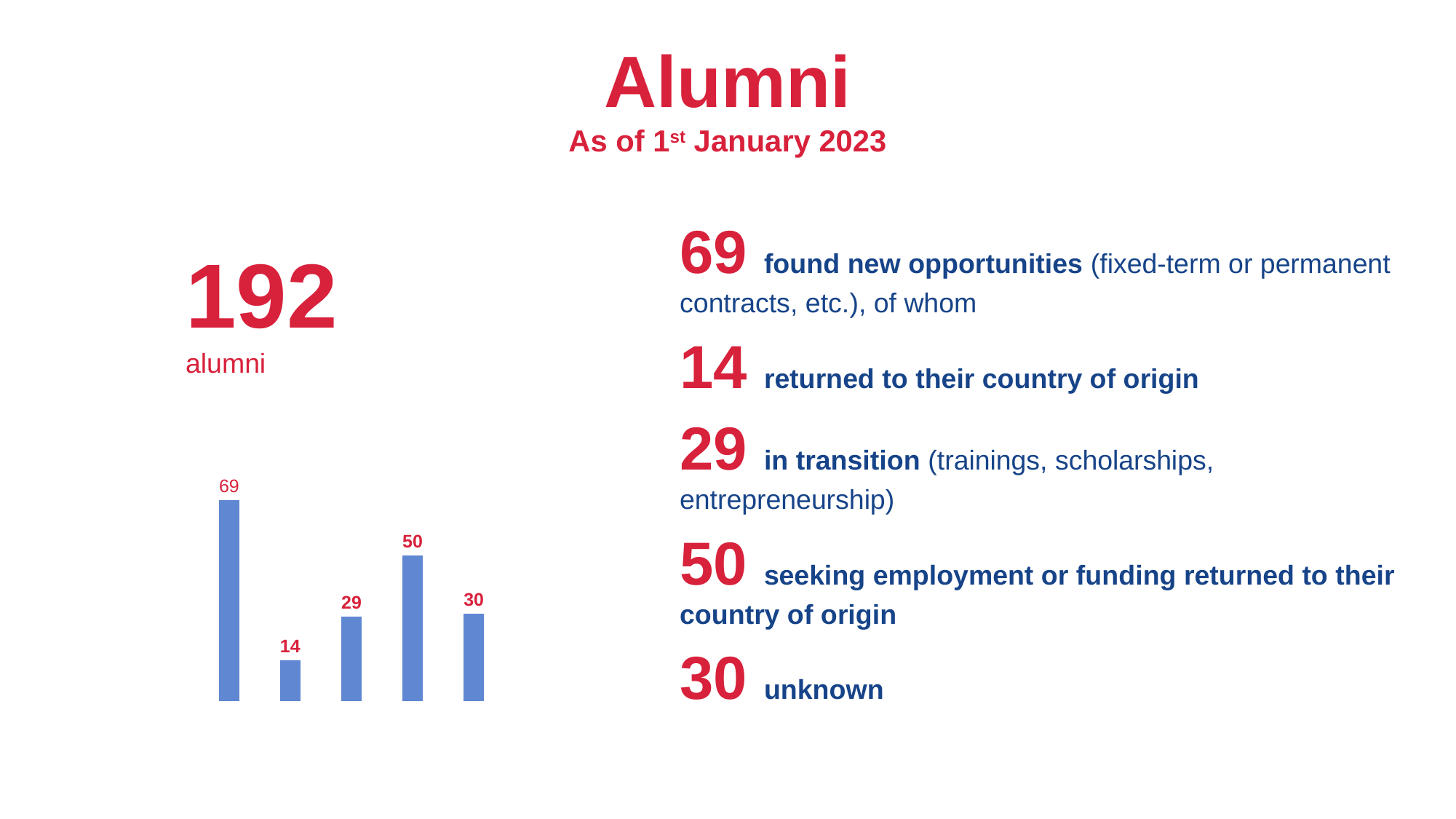

# Alumni As of 1st January 2023
69 found new opportunities (fixed-term or permanent contracts, etc.), of whom
14 returned to their country of origin
29 in transition (trainings, scholarships, entrepreneurship)
50 seeking employment or funding returned to their country of origin
30 unknown
192
alumni

### Chart

| Category | Série 1 |
|---|---|
| 69 nouvelles opportunités (CDD, CDI, etc.) | 69.0 |
| 14 retours dans le pays d'origine | 14.0 |
| 29 en transition (formation, bourse relais, accompagnement, création d’entreprise) | 29.0 |
| 50 en recherche d’emploi ou de financement | 50.0 |
| 26 inconnues | 30.0 |